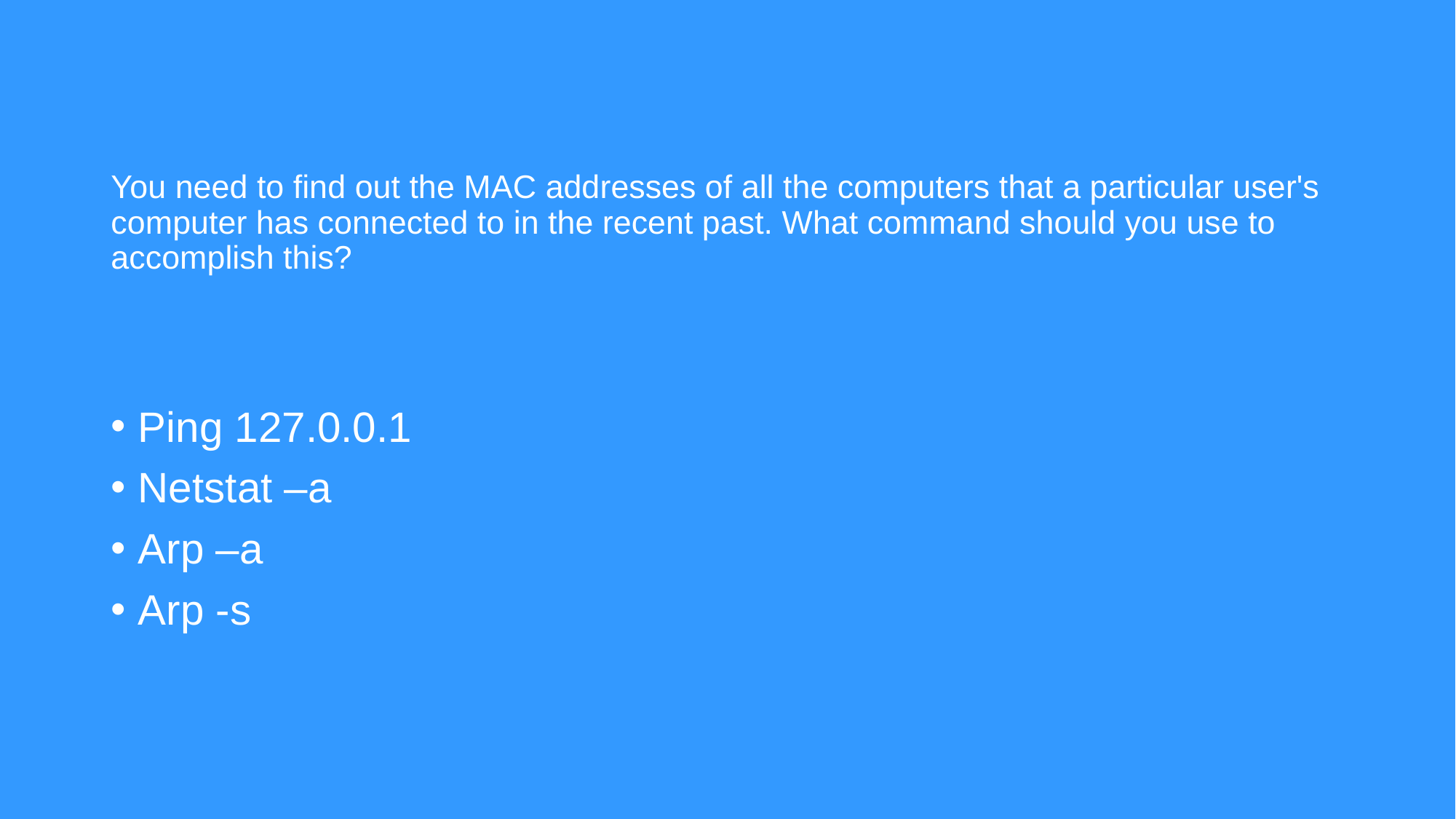

# You need to find out the MAC addresses of all the computers that a particular user's computer has connected to in the recent past. What command should you use to accomplish this?
Ping 127.0.0.1
Netstat –a
Arp –a
Arp -s